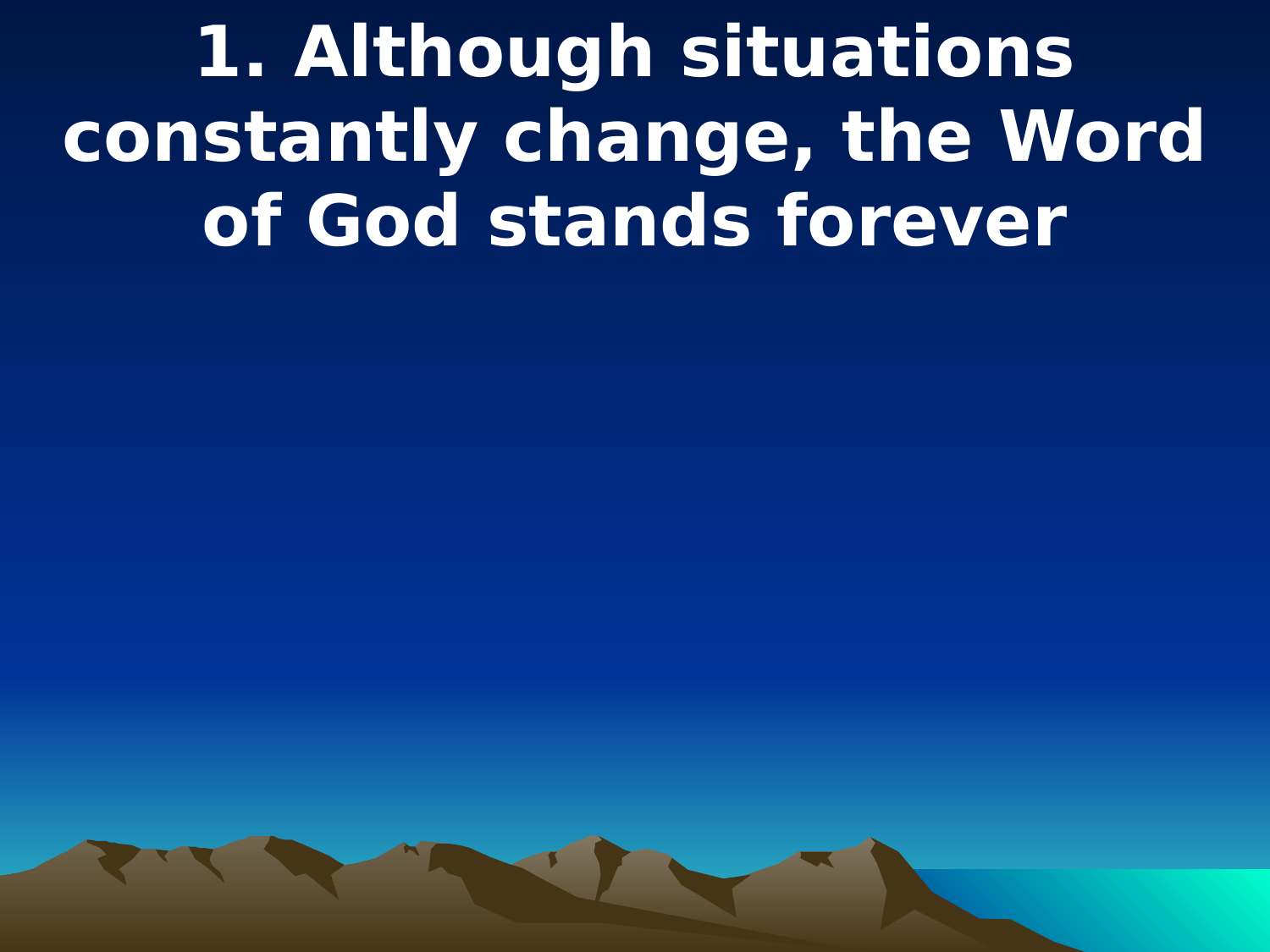

1. Although situations constantly change, the Word of God stands forever